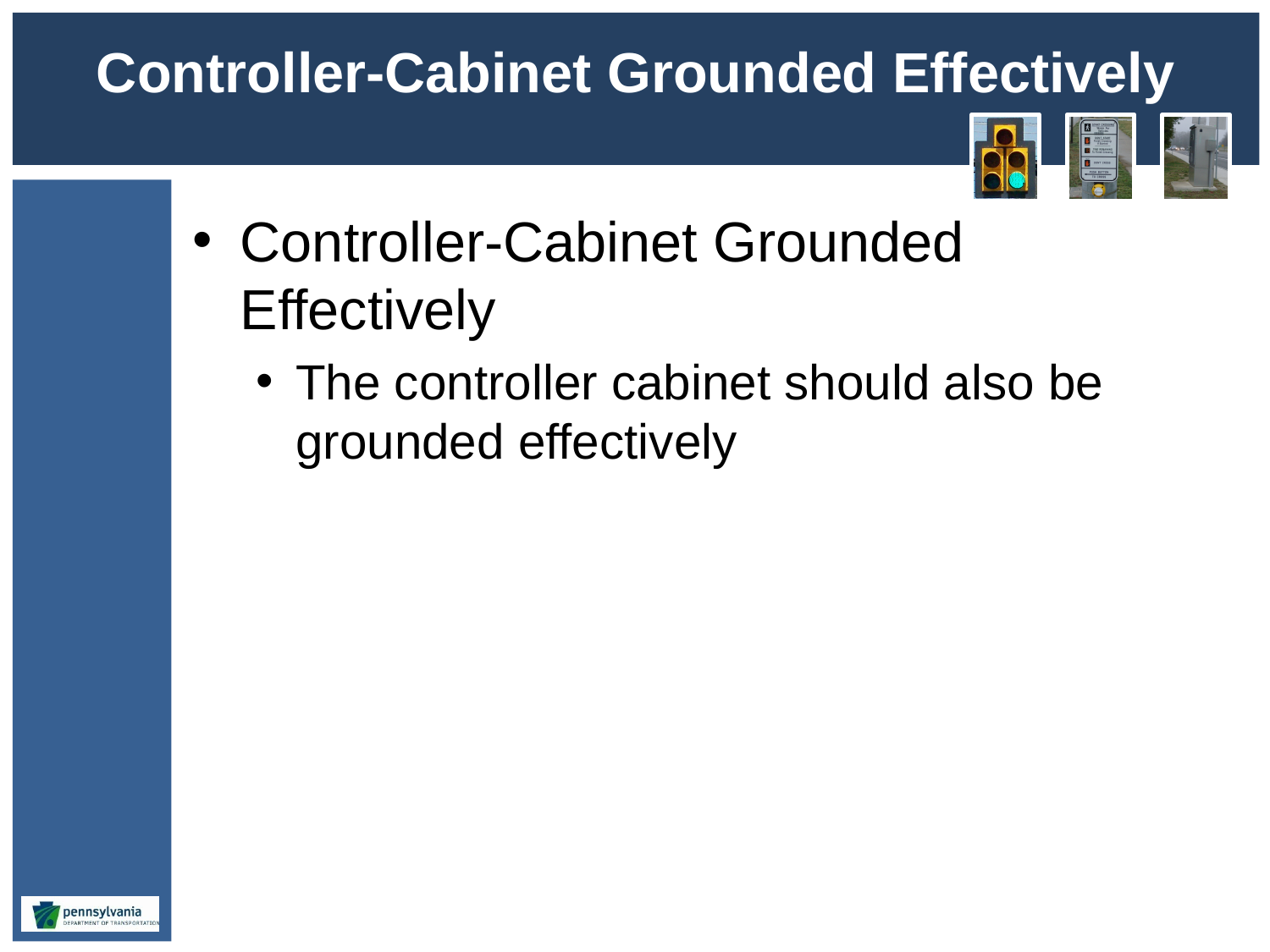

# Controller-Cabinet Grounded Effectively
Controller-Cabinet Grounded Effectively
The controller cabinet should also be grounded effectively